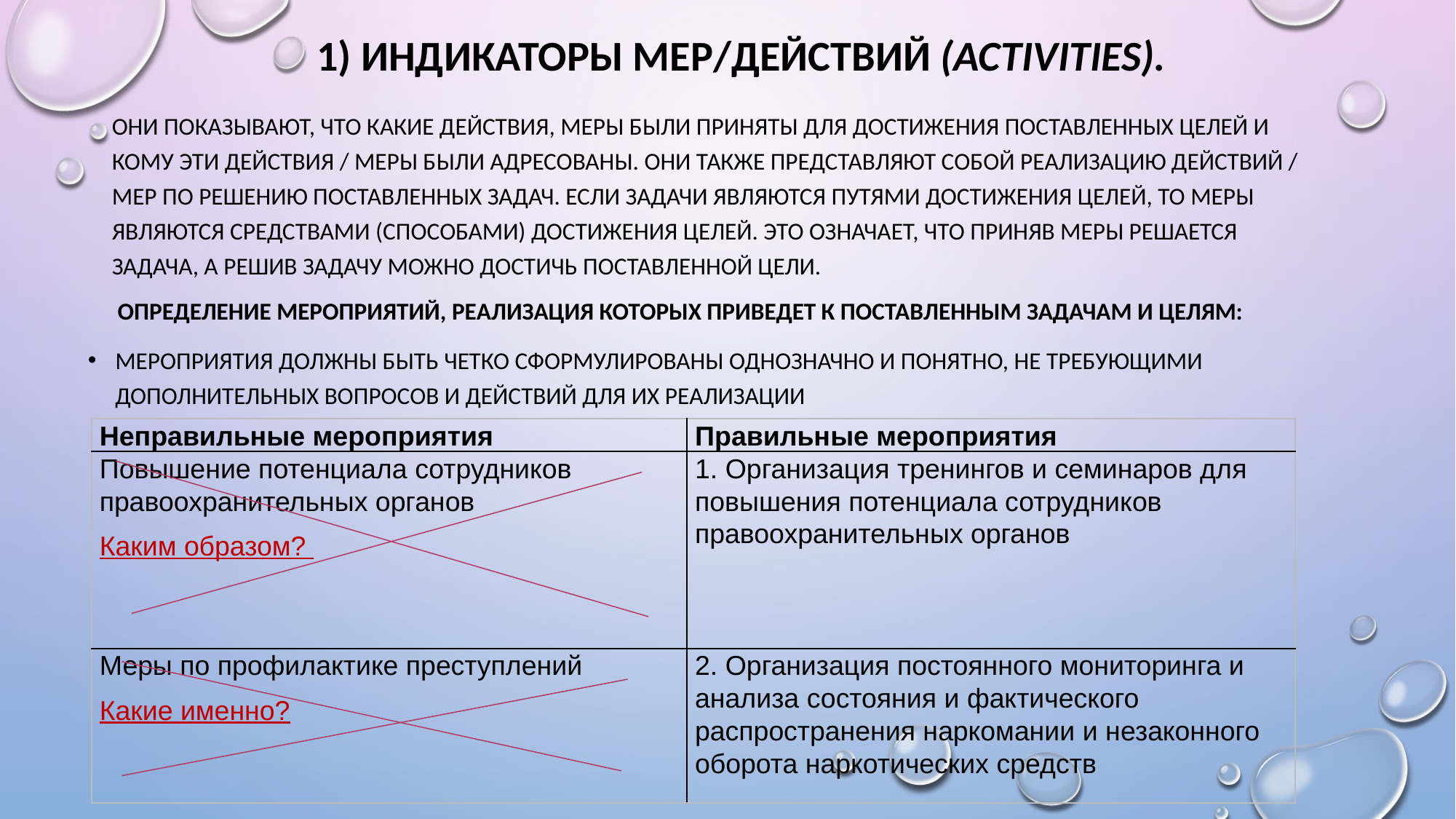

# 1) Индикаторы мер/действий (Activities).
Они показывают, что какие действия, меры были приняты для достижения поставленных целей и кому эти действия / меры были адресованы. Они также представляют собой реализацию действий / мер по решению поставленных задач. Если задачи являются путями достижения целей, то меры являются средствами (способами) достижения целей. Это означает, что приняв меры решается задача, а решив задачу можно достичь поставленной цели.

Определение мероприятий, реализация которых приведет к поставленным задачам и целям:
мероприятия должны быть четко сформулированы однозначно и понятно, не требующими дополнительных вопросов и действий для их реализации

| Неправильные мероприятия | Правильные мероприятия |
| --- | --- |
| Повышение потенциала сотрудников правоохранительных органов Каким образом? | 1. Организация тренингов и семинаров для повышения потенциала сотрудников правоохранительных органов |
| Меры по профилактике преступлений Какие именно? | 2. Организация постоянного мониторинга и анализа состояния и фактического распространения наркомании и незаконного оборота наркотических средств |